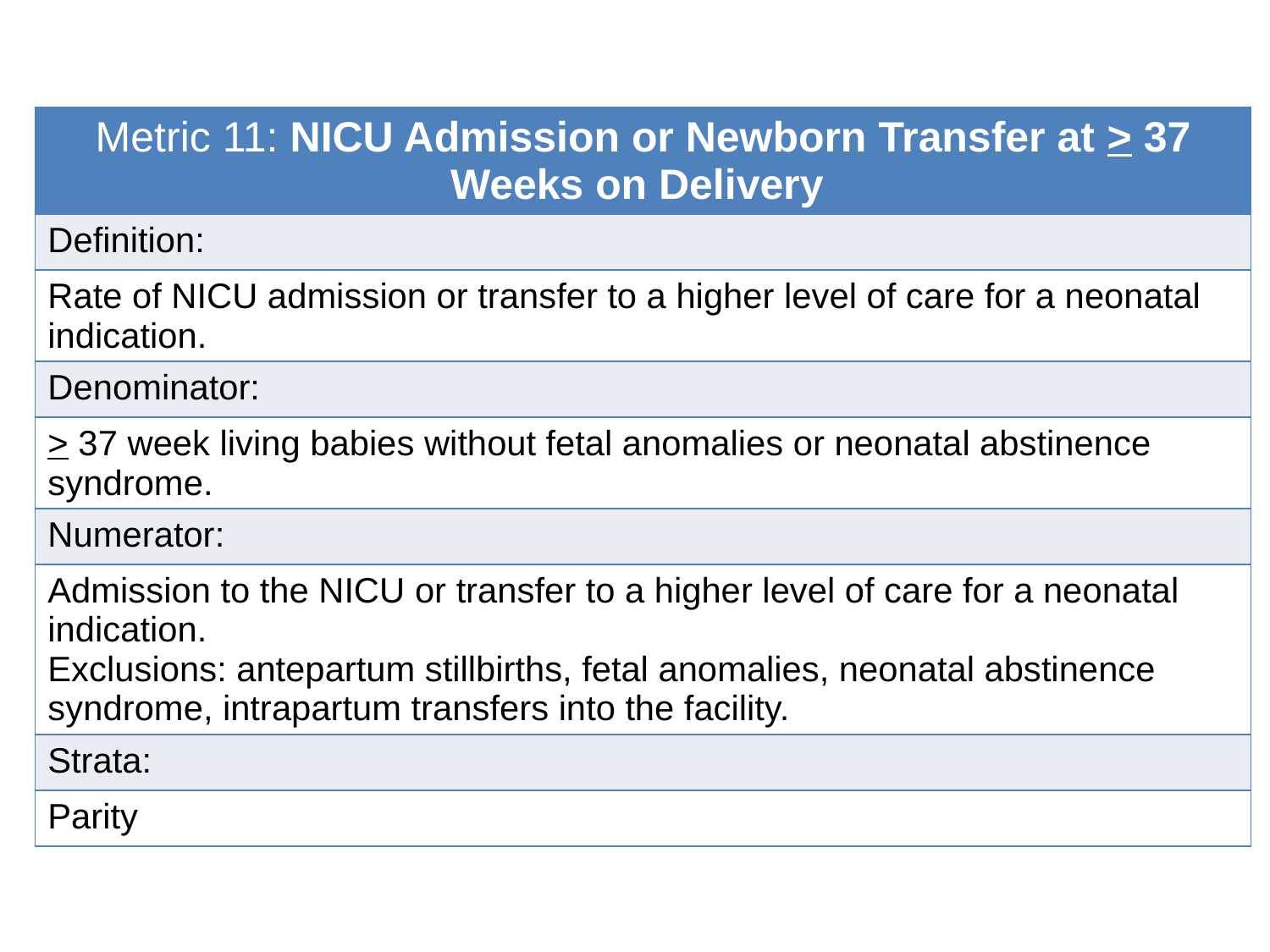

|  |
| --- |
|  |
|  |
|  |
|  |
|  |
|  |
|  |
|  |
|  |
|  |
|  |
|  |
|  |
| Metric 11: NICU Admission or Newborn Transfer at > 37 Weeks on Delivery |
| --- |
| Definition: |
| Rate of NICU admission or transfer to a higher level of care for a neonatal indication. |
| Denominator: |
| > 37 week living babies without fetal anomalies or neonatal abstinence syndrome. |
| Numerator: |
| Admission to the NICU or transfer to a higher level of care for a neonatal indication. Exclusions: antepartum stillbirths, fetal anomalies, neonatal abstinence syndrome, intrapartum transfers into the facility. |
| Strata: |
| Parity |